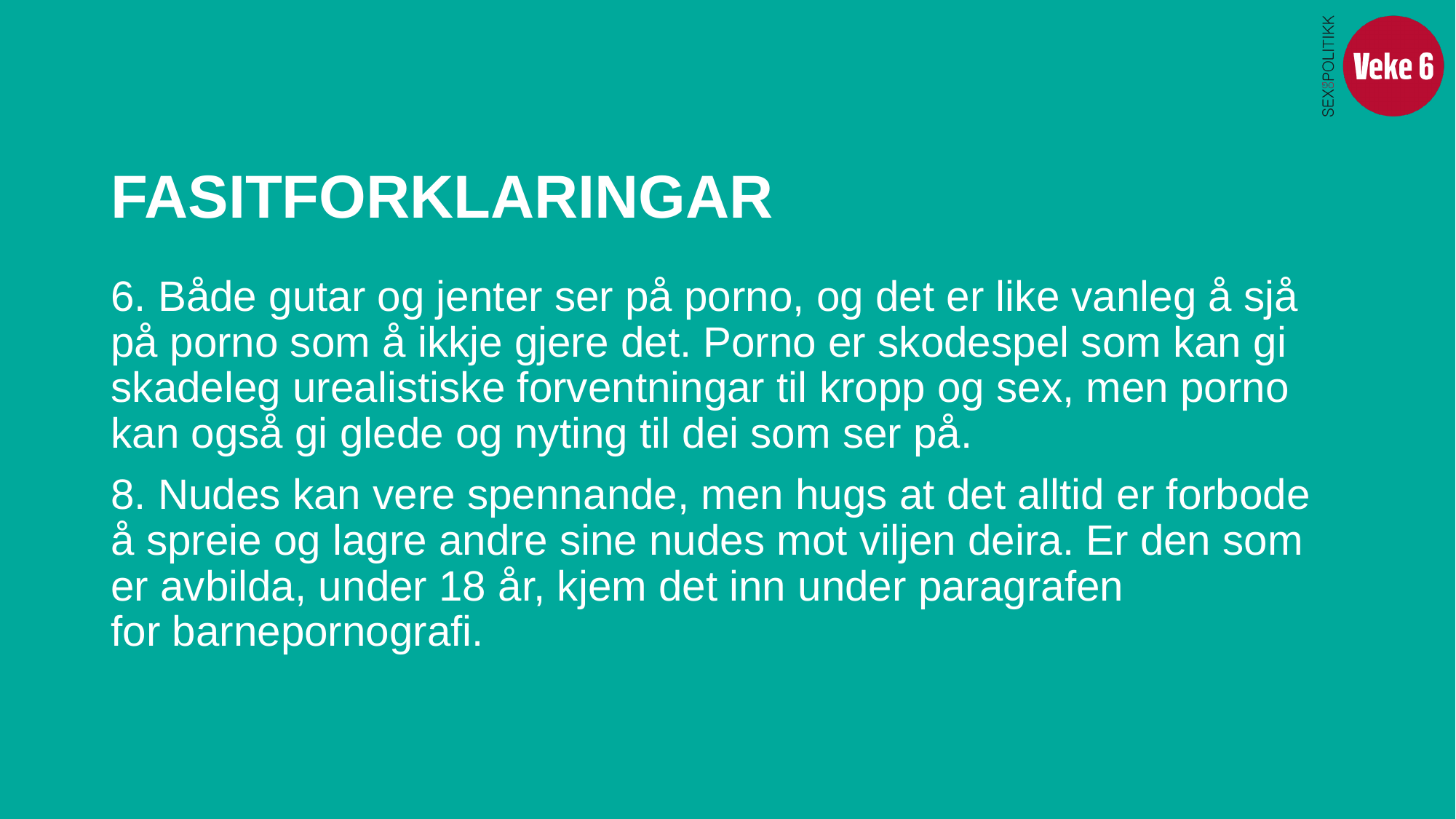

# FASITFORKLARINGAR
6. Både gutar og jenter ser på porno, og det er like vanleg å sjå på porno som å ikkje gjere det. Porno er skodespel som kan gi skadeleg urealistiske forventningar til kropp og sex, men porno kan også gi glede og nyting til dei som ser på.
8. Nudes kan vere spennande, men hugs at det alltid er forbode å spreie og lagre andre sine nudes mot viljen deira. Er den som er avbilda, under 18 år, kjem det inn under paragrafen for barnepornografi.